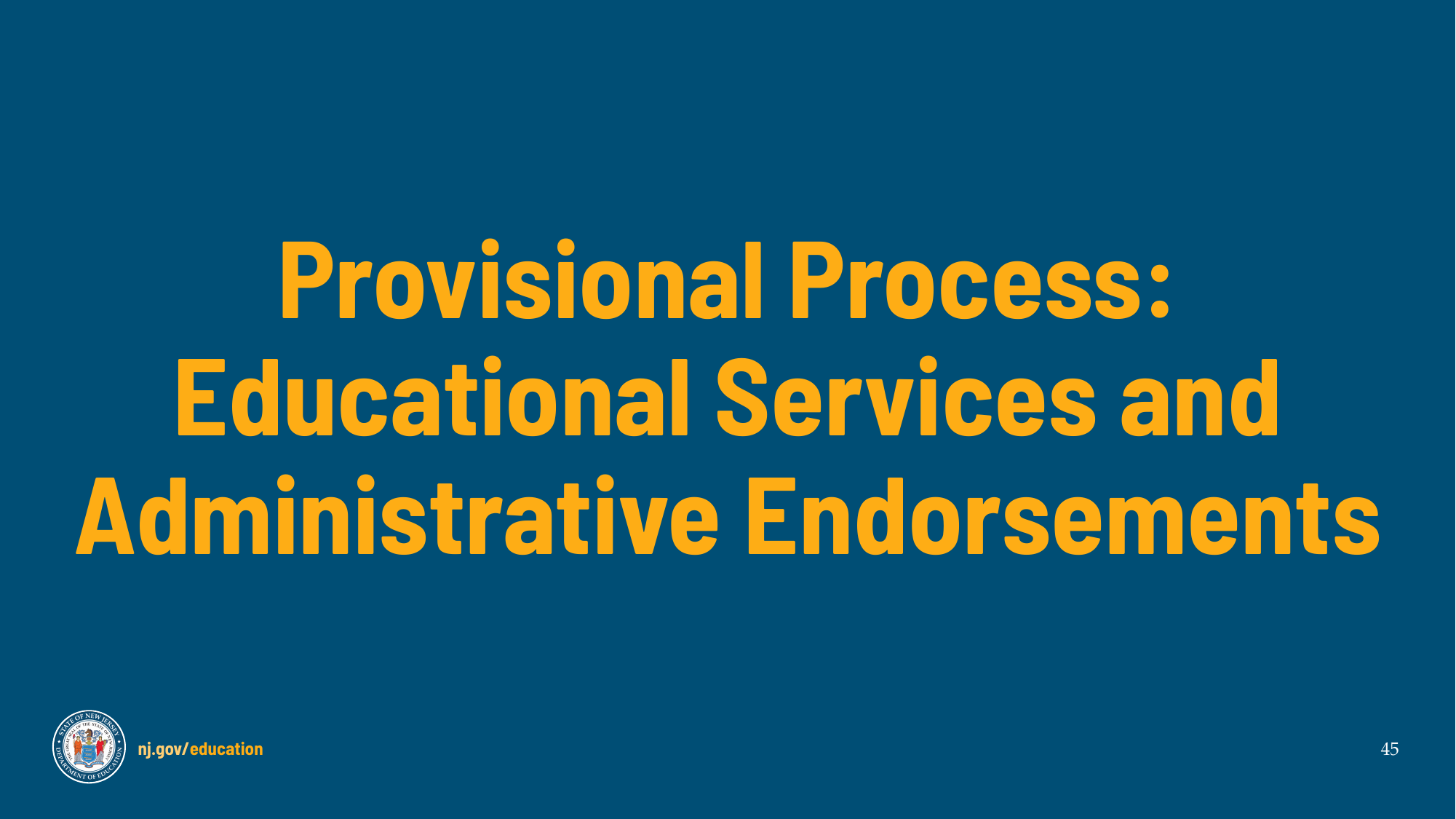

# Provisional Process: Educational Services and Administrative Endorsements